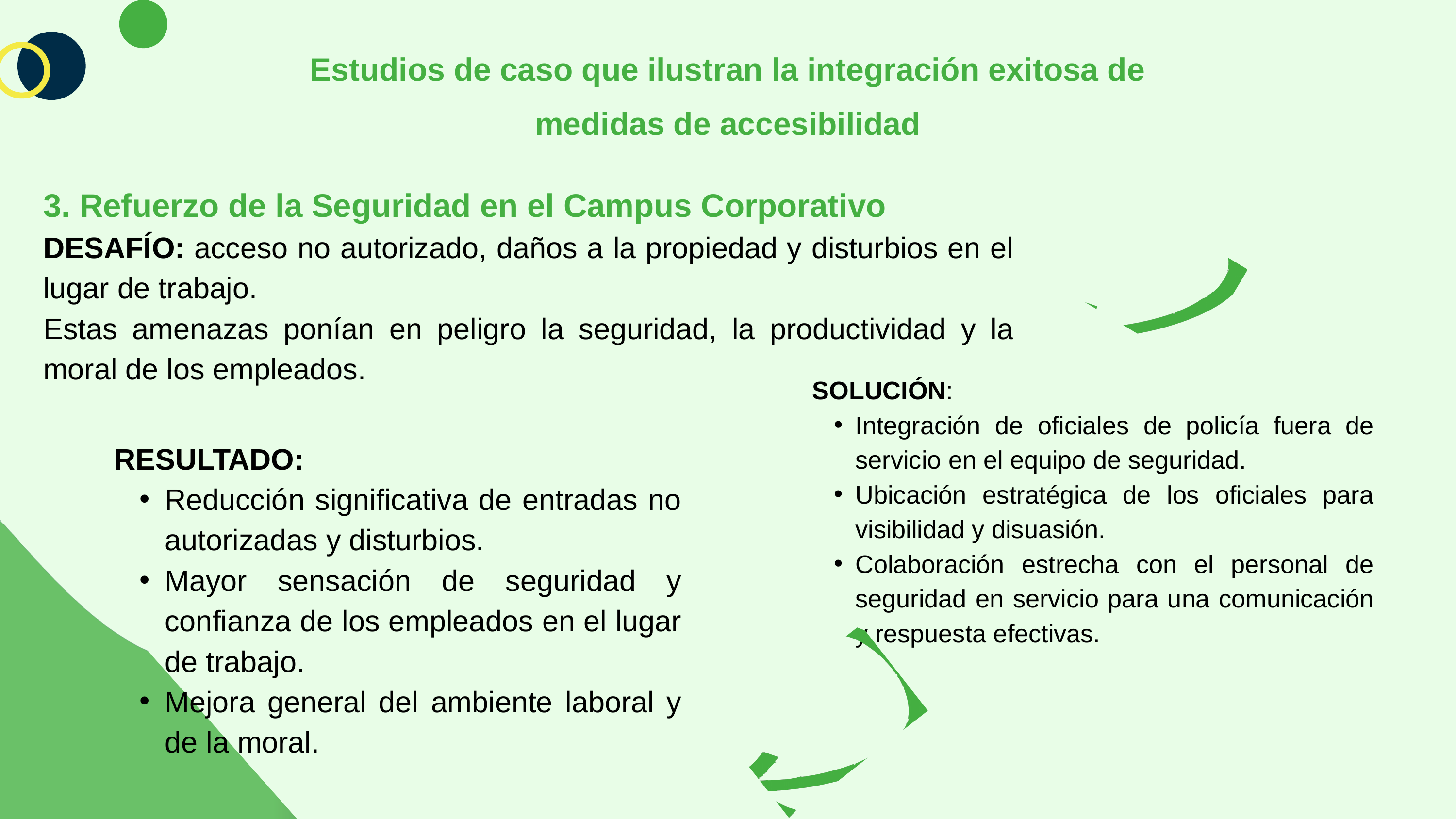

Estudios de caso que ilustran la integración exitosa de medidas de accesibilidad
3. Refuerzo de la Seguridad en el Campus Corporativo
DESAFÍO: acceso no autorizado, daños a la propiedad y disturbios en el lugar de trabajo.
Estas amenazas ponían en peligro la seguridad, la productividad y la moral de los empleados.

SOLUCIÓN:
Integración de oficiales de policía fuera de servicio en el equipo de seguridad.
Ubicación estratégica de los oficiales para visibilidad y disuasión.
Colaboración estrecha con el personal de seguridad en servicio para una comunicación y respuesta efectivas.

RESULTADO:
Reducción significativa de entradas no autorizadas y disturbios.
Mayor sensación de seguridad y confianza de los empleados en el lugar de trabajo.
Mejora general del ambiente laboral y de la moral.